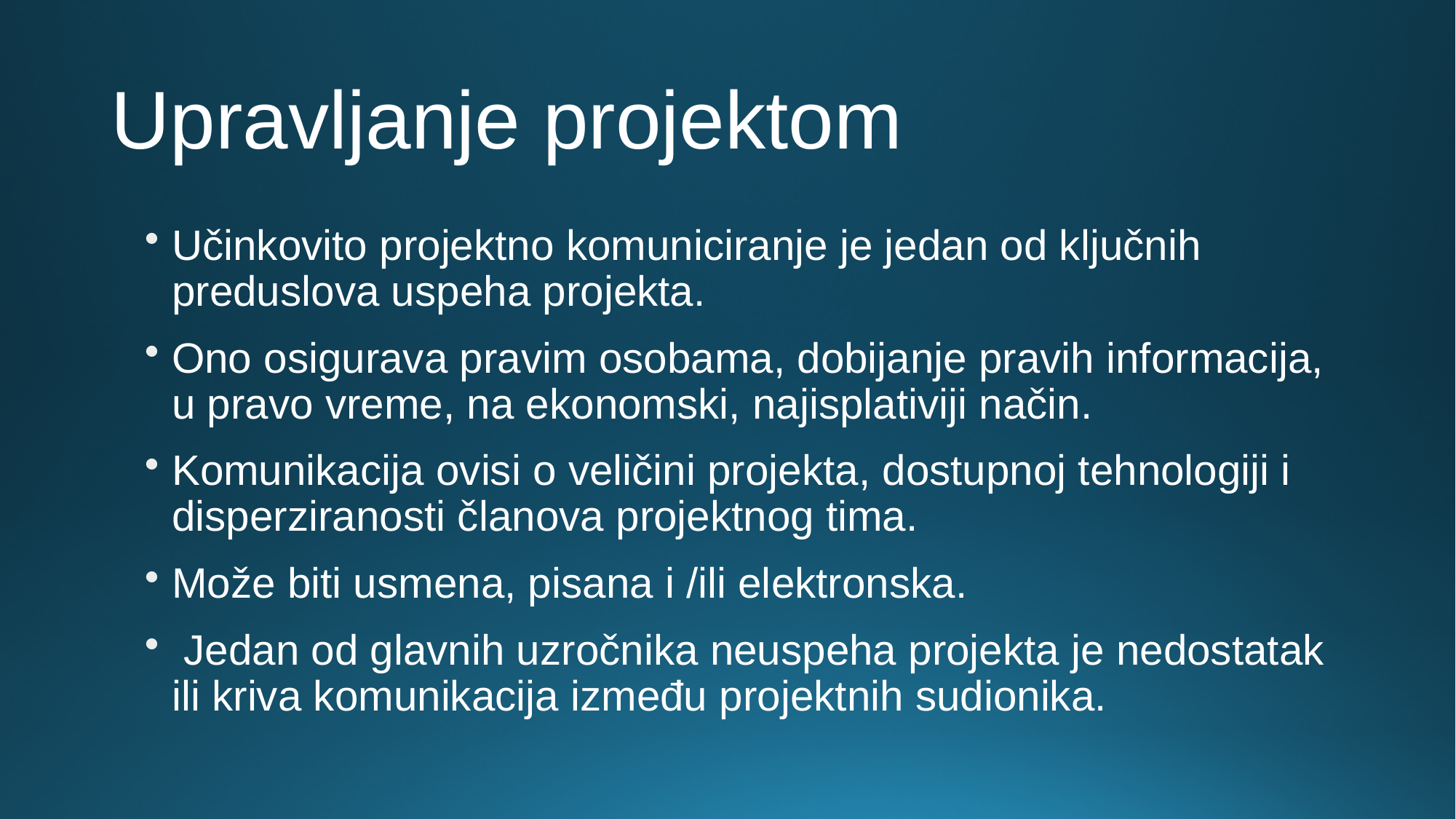

# Upravljanje projektom
Učinkovito projektno komuniciranje je jedan od ključnih preduslova uspeha projekta.
Ono osigurava pravim osobama, dobijanje pravih informacija, u pravo vreme, na ekonomski, najisplativiji način.
Komunikacija ovisi o veličini projekta, dostupnoj tehnologiji i disperziranosti članova projektnog tima.
Može biti usmena, pisana i /ili elektronska.
 Jedan od glavnih uzročnika neuspeha projekta je nedostatak ili kriva komunikacija između projektnih sudionika.